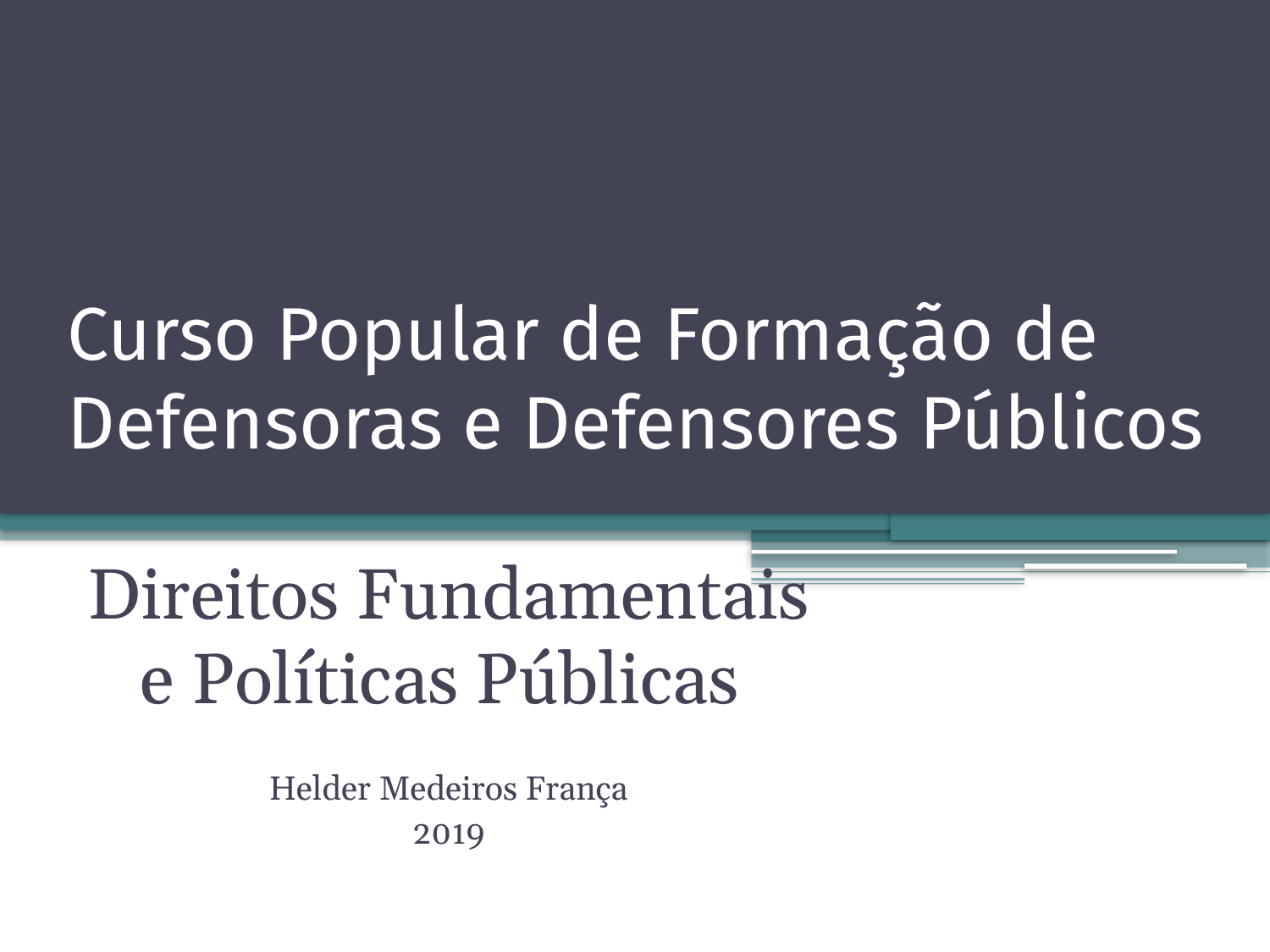

# Curso Popular de Formação de Defensoras e Defensores Públicos
Direitos Fundamentais e Políticas Públicas

Helder Medeiros França
2019